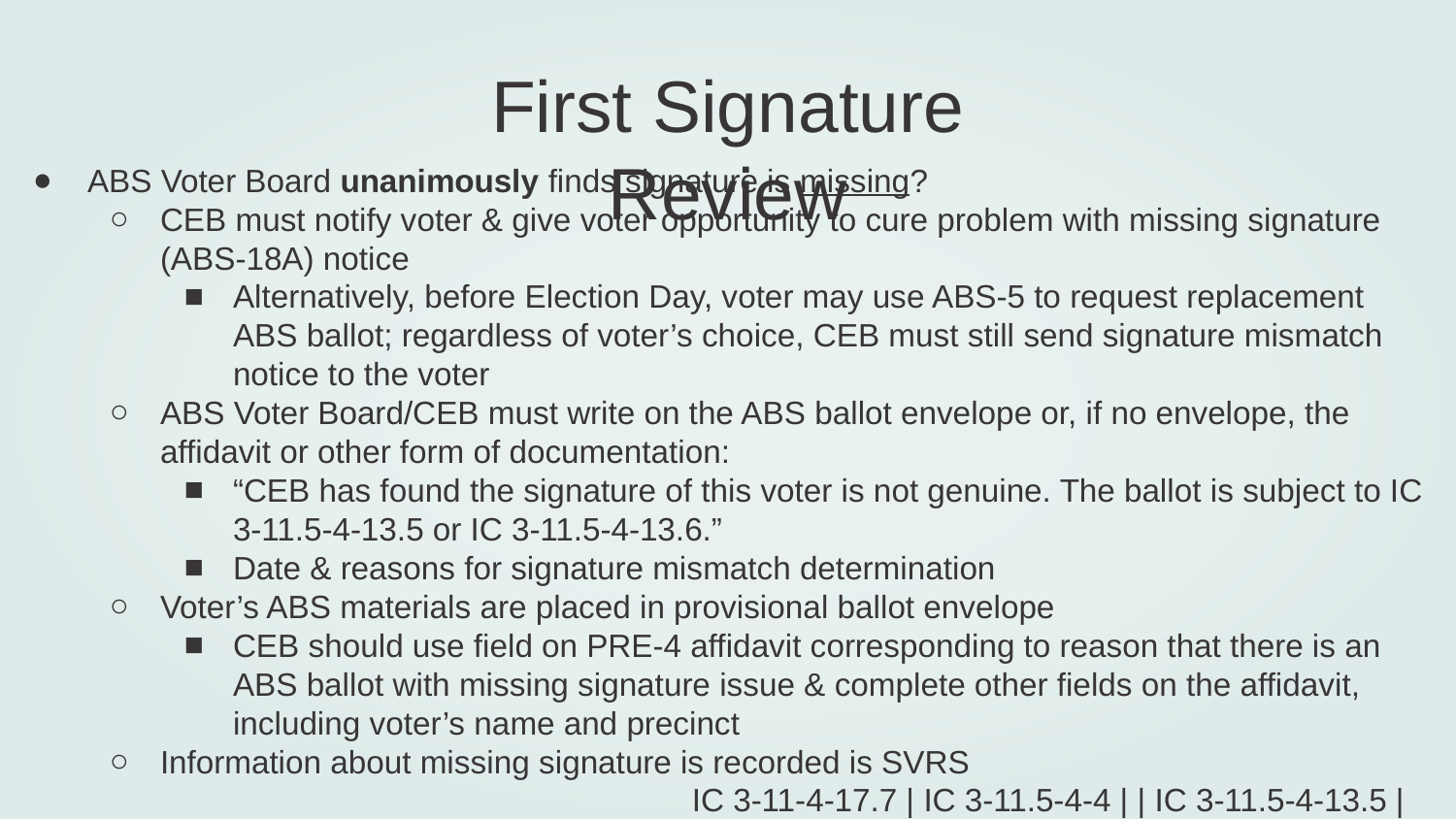

# First Signature Review
ABS Voter Board unanimously finds signature is missing?
CEB must notify voter & give voter opportunity to cure problem with missing signature (ABS-18A) notice
Alternatively, before Election Day, voter may use ABS-5 to request replacement ABS ballot; regardless of voter’s choice, CEB must still send signature mismatch notice to the voter
ABS Voter Board/CEB must write on the ABS ballot envelope or, if no envelope, the affidavit or other form of documentation:
“CEB has found the signature of this voter is not genuine. The ballot is subject to IC 3-11.5-4-13.5 or IC 3-11.5-4-13.6.”
Date & reasons for signature mismatch determination
Voter’s ABS materials are placed in provisional ballot envelope
CEB should use field on PRE-4 affidavit corresponding to reason that there is an ABS ballot with missing signature issue & complete other fields on the affidavit, including voter’s name and precinct
Information about missing signature is recorded is SVRS
				IC 3-11-4-17.7 | IC 3-11.5-4-4 | | IC 3-11.5-4-13.5 | IC 3-11.5-4-13.6